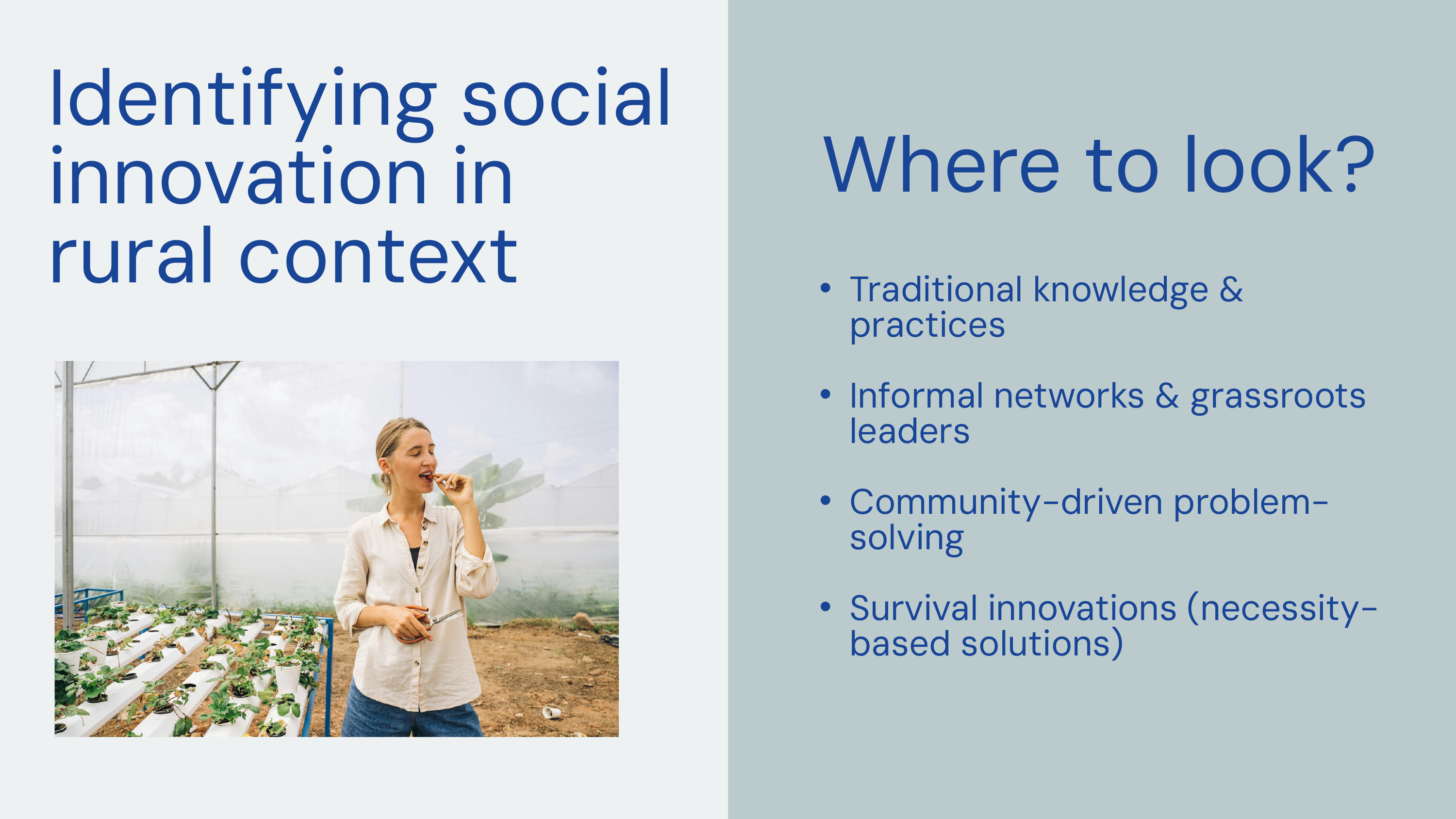

Identifying social innovation in rural context
Where to look?
Traditional knowledge & practices

Informal networks & grassroots leaders

Community-driven problem-solving

Survival innovations (necessity-based solutions)